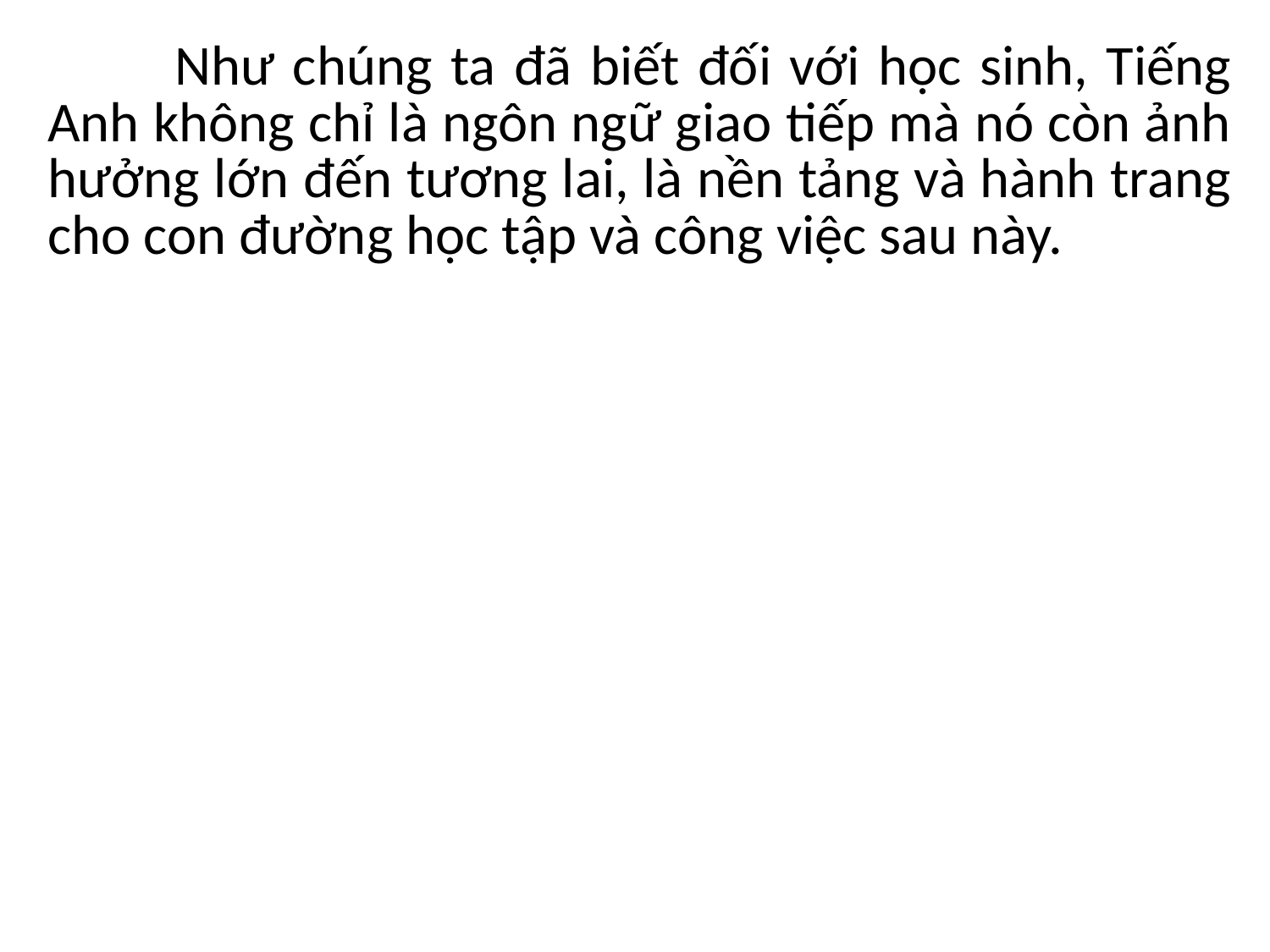

Như chúng ta đã biết đối với học sinh, Tiếng Anh không chỉ là ngôn ngữ giao tiếp mà nó còn ảnh hưởng lớn đến tương lai, là nền tảng và hành trang cho con đường học tập và công việc sau này.